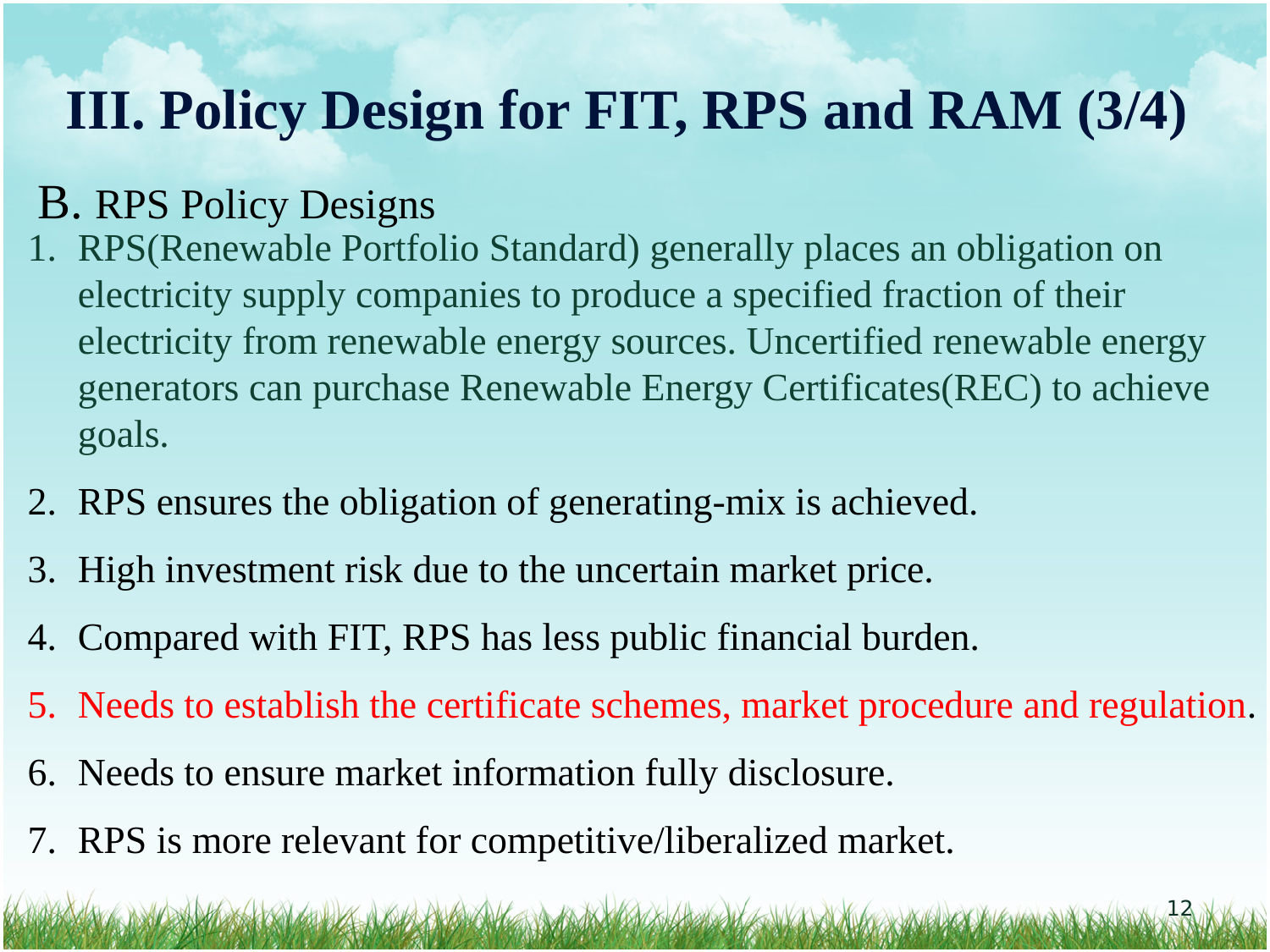

III. Policy Design for FIT, RPS and RAM (3/4)
B. RPS Policy Designs
RPS(Renewable Portfolio Standard) generally places an obligation on electricity supply companies to produce a specified fraction of their electricity from renewable energy sources. Uncertified renewable energy generators can purchase Renewable Energy Certificates(REC) to achieve goals.
RPS ensures the obligation of generating-mix is achieved.
High investment risk due to the uncertain market price.
Compared with FIT, RPS has less public financial burden.
Needs to establish the certificate schemes, market procedure and regulation.
Needs to ensure market information fully disclosure.
RPS is more relevant for competitive/liberalized market.

12